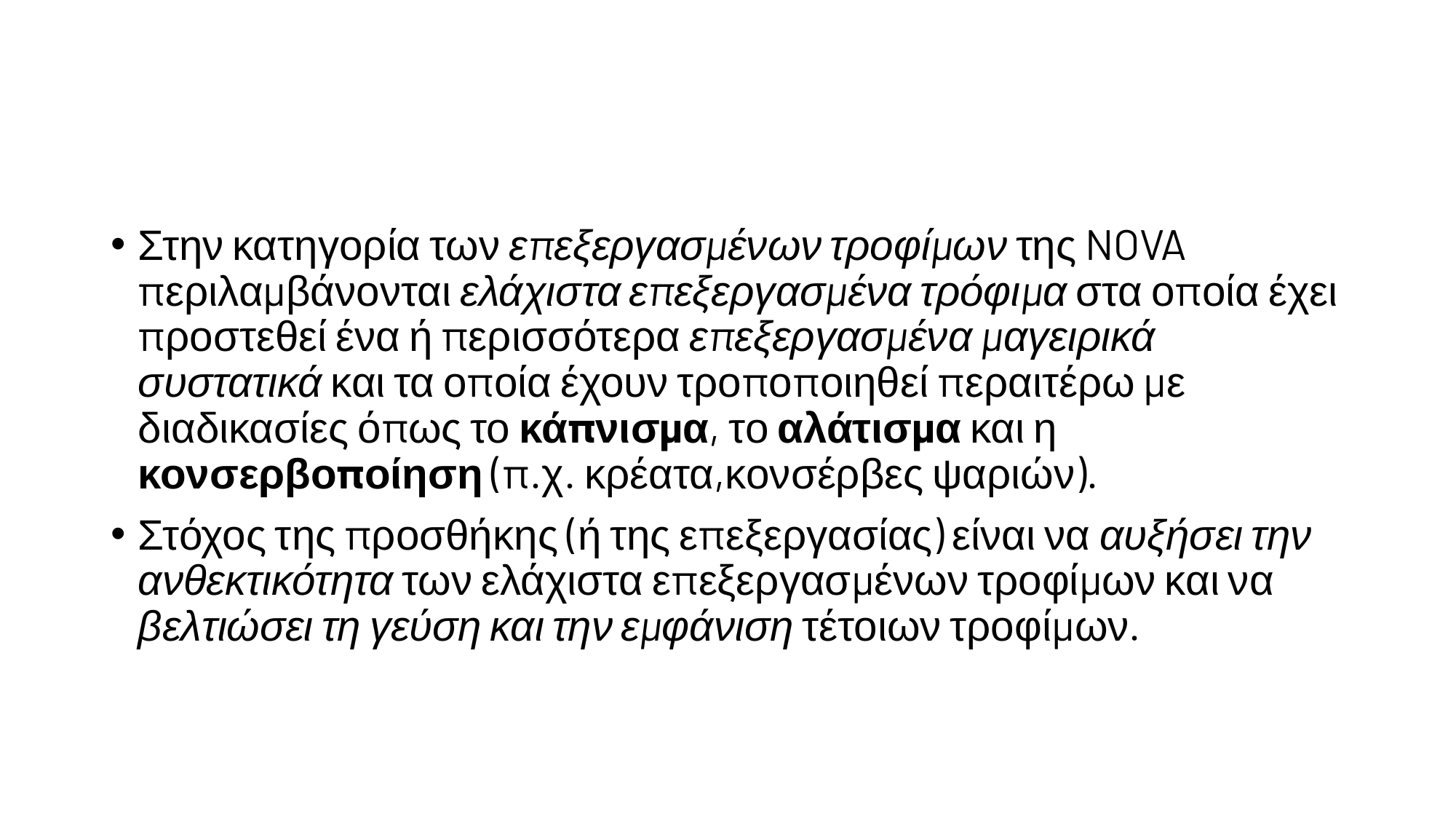

#
Στην κατηγορία των επεξεργασμένων τροφίμων της NOVA περιλαμβάνονται ελάχιστα επεξεργασμένα τρόφιμα στα οποία έχει προστεθεί ένα ή περισσότερα επεξεργασμένα μαγειρικά συστατικά και τα οποία έχουν τροποποιηθεί περαιτέρω με διαδικασίες όπως το κάπνισμα, το αλάτισμα και η κονσερβοποίηση (π.χ. κρέατα,κονσέρβες ψαριών).
Στόχος της προσθήκης (ή της επεξεργασίας) είναι να αυξήσει την ανθεκτικότητα των ελάχιστα επεξεργασμένων τροφίμων και να βελτιώσει τη γεύση και την εμφάνιση τέτοιων τροφίμων.